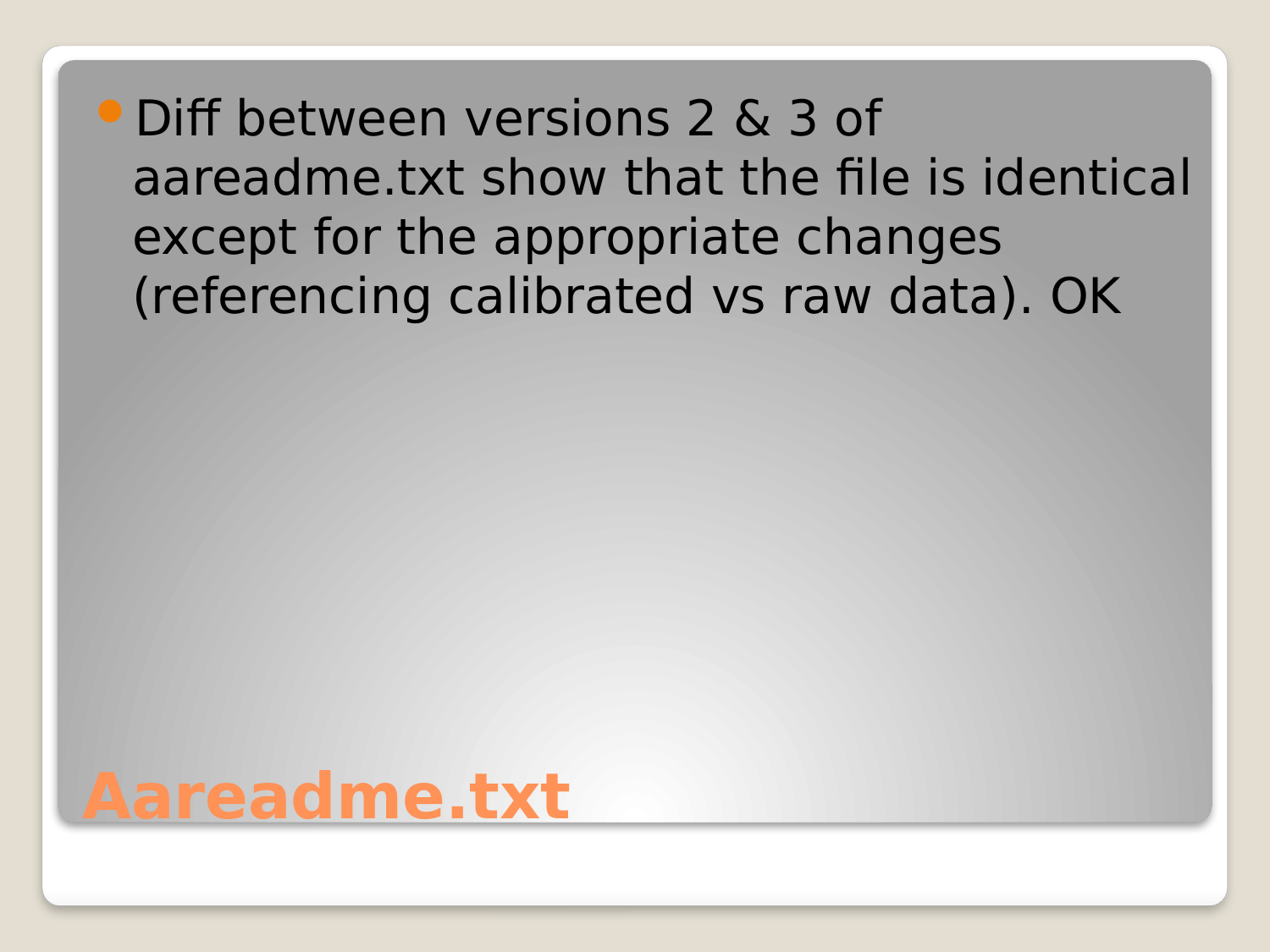

Diff between versions 2 & 3 of aareadme.txt show that the file is identical except for the appropriate changes (referencing calibrated vs raw data). OK
# Aareadme.txt